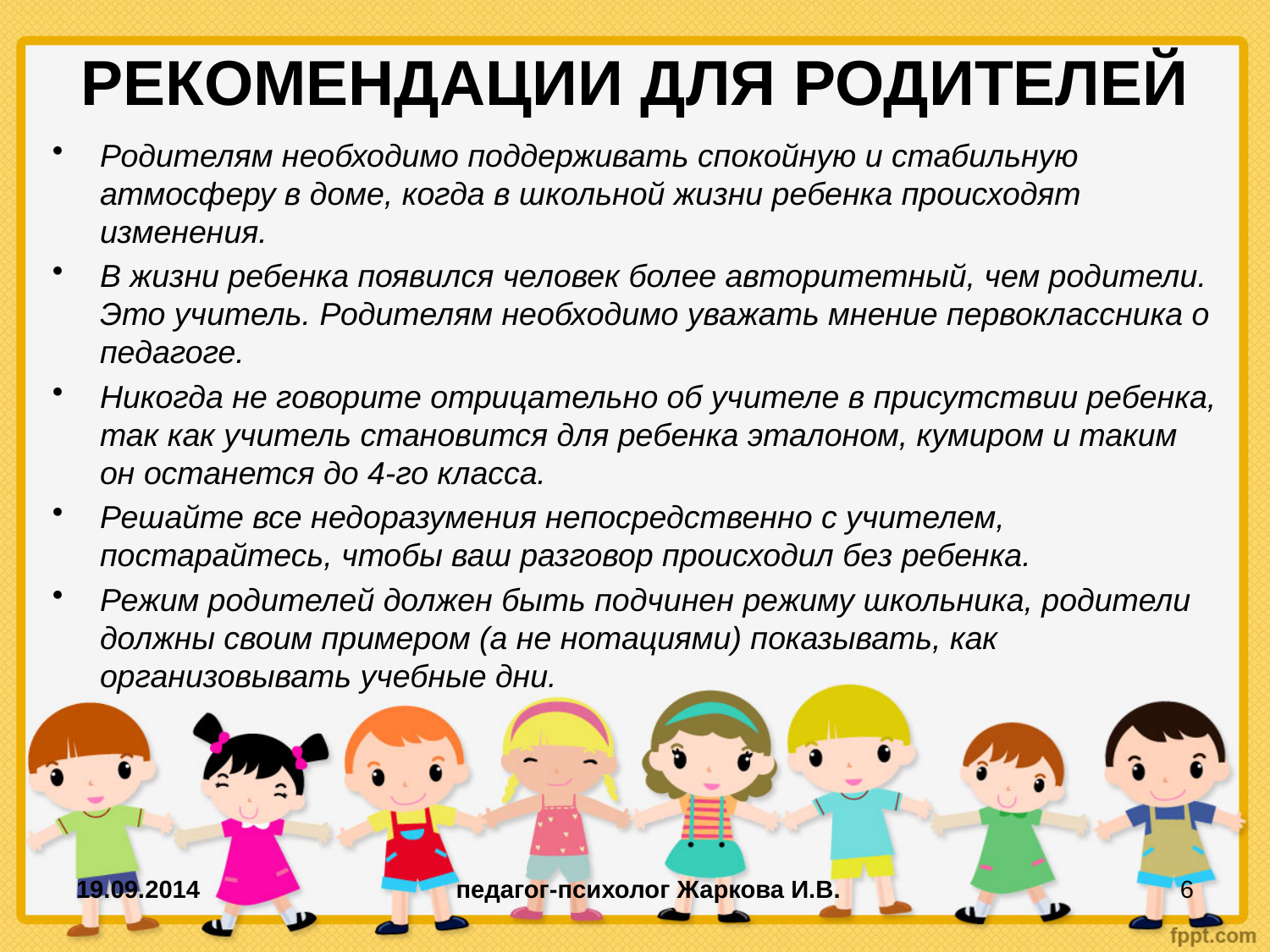

# РЕКОМЕНДАЦИИ ДЛЯ РОДИТЕЛЕЙ
Родителям необходимо поддерживать спокойную и стабильную атмосферу в доме, когда в школьной жизни ребенка происходят изменения.
В жизни ребенка появился человек более авторитетный, чем родители. Это учитель. Родителям необходимо уважать мнение первоклассника о педагоге.
Никогда не говорите отрицательно об учителе в присутствии ребенка, так как учитель становится для ребенка эталоном, кумиром и таким он останется до 4-го класса.
Решайте все недоразумения непосредственно с учителем, постарайтесь, чтобы ваш разговор происходил без ребенка.
Режим родителей должен быть подчинен режиму школьника, родители должны своим примером (а не нотациями) показывать, как организовывать учебные дни.

19.09.2014
педагог-психолог Жаркова И.В.
6